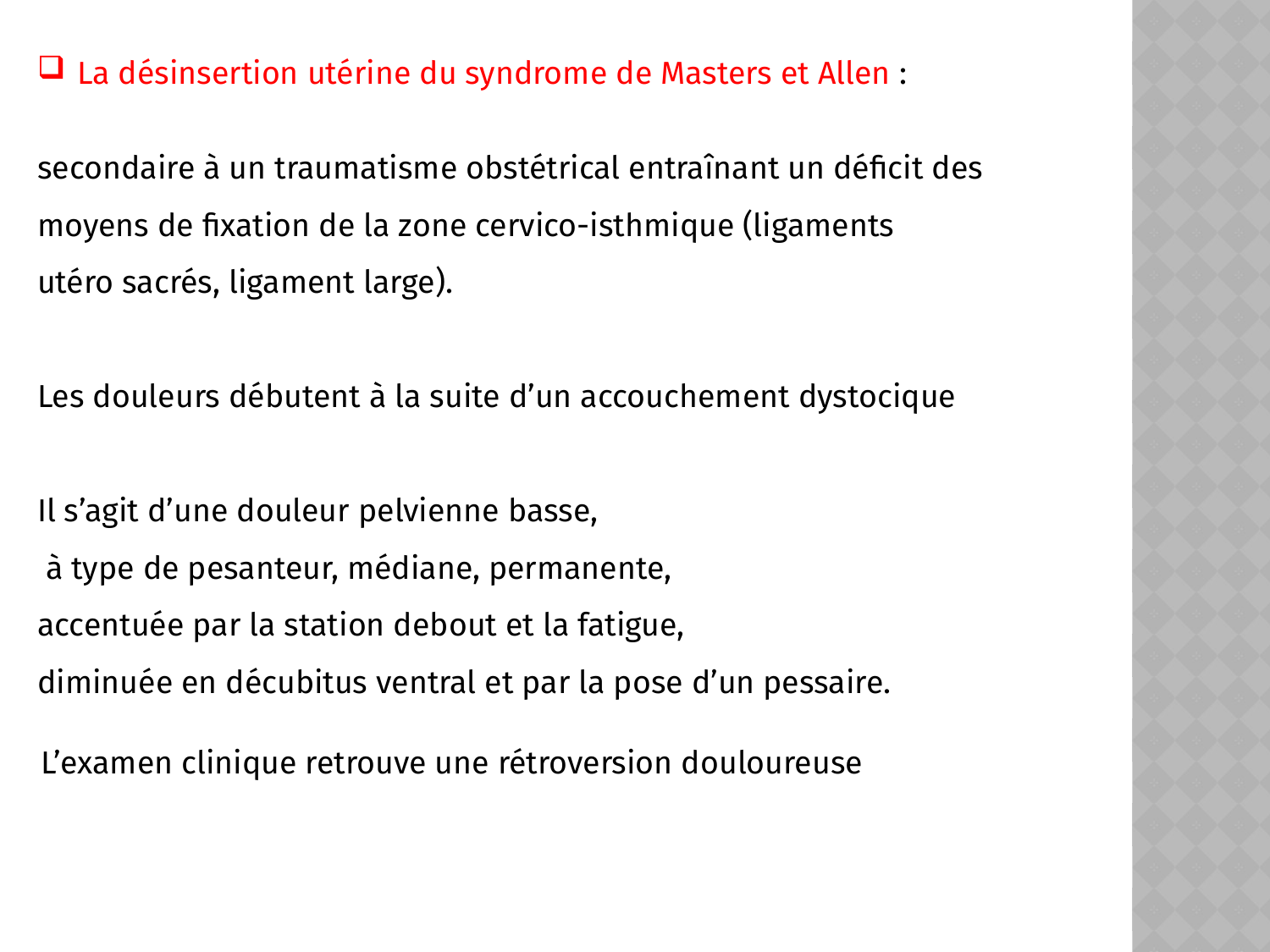

La désinsertion utérine du syndrome de Masters et Allen :

secondaire à un traumatisme obstétrical entraînant un déficit des
moyens de fixation de la zone cervico-isthmique (ligaments
utéro sacrés, ligament large).

Les douleurs débutent à la suite d’un accouchement dystocique

Il s’agit d’une douleur pelvienne basse,
 à type de pesanteur, médiane, permanente,
accentuée par la station debout et la fatigue,
diminuée en décubitus ventral et par la pose d’un pessaire.
L’examen clinique retrouve une rétroversion douloureuse